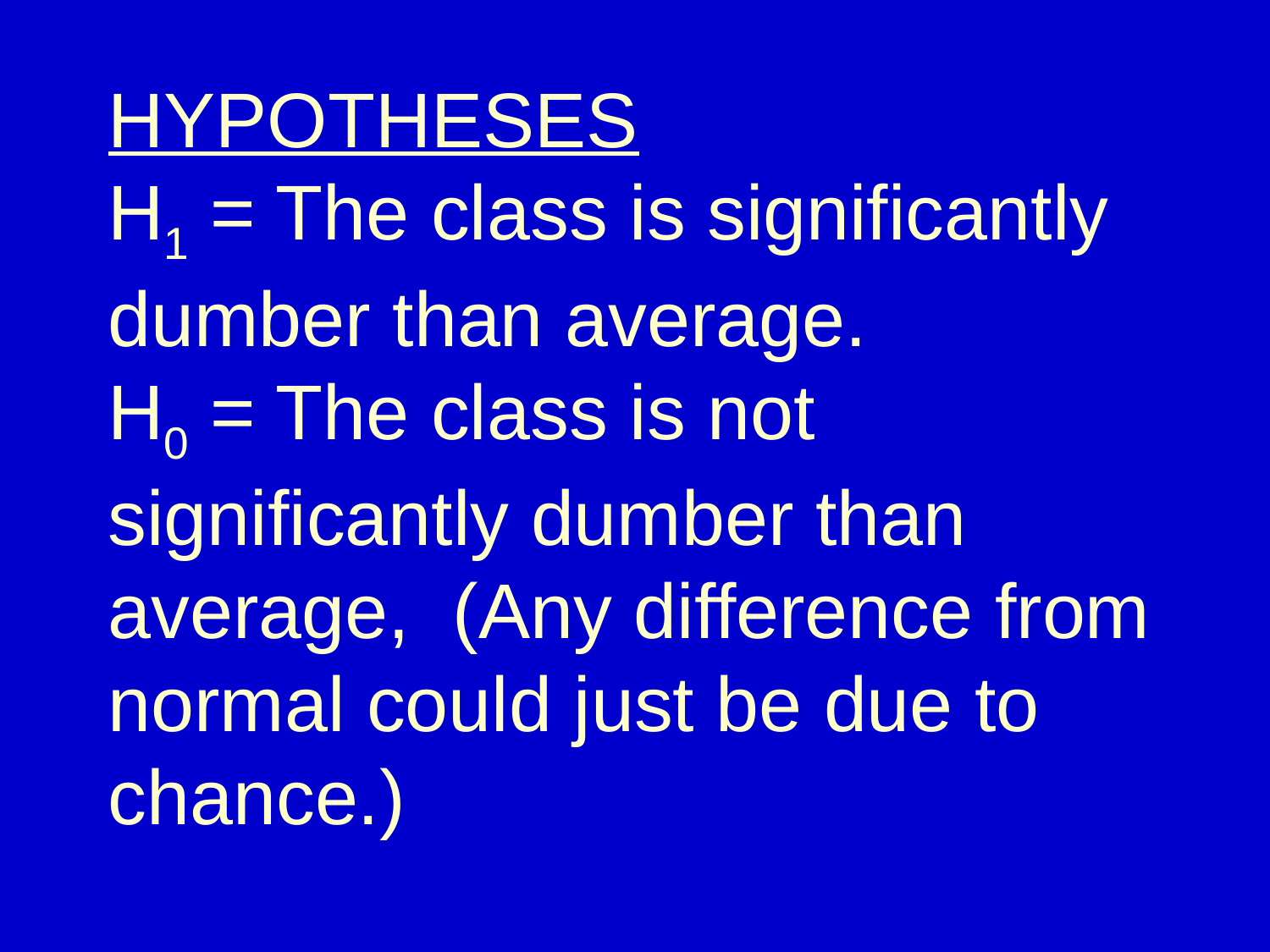

# HYPOTHESES H1 = The class is significantly dumber than average. H0 = The class is not significantly dumber than average,  (Any difference from normal could just be due to chance.)